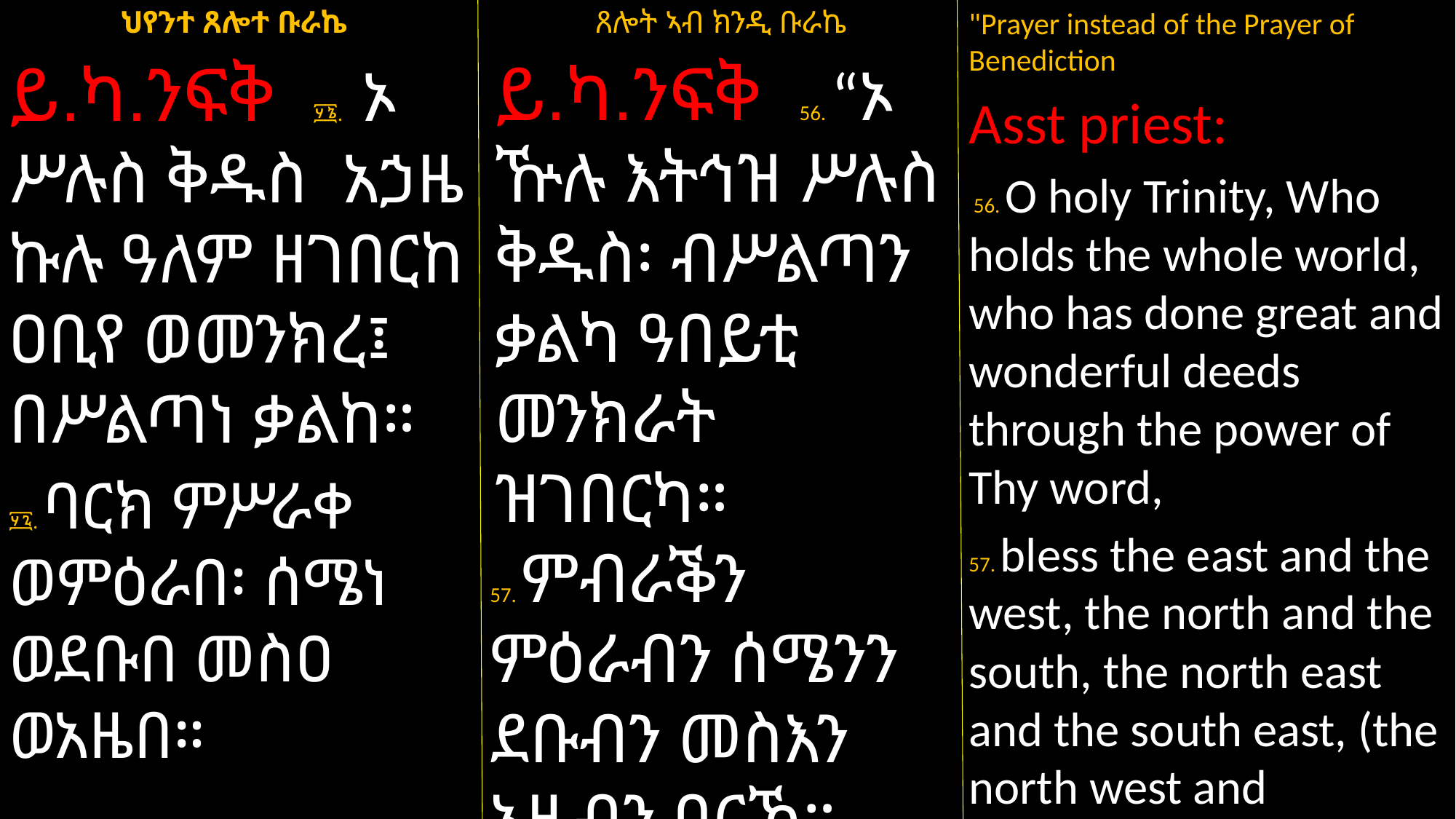

ጸሎት ኣብ ክንዲ ቡራኬ
ይ.ካ.ንፍቅ  56. “ኦ ዅሉ እትኅዝ ሥሉስ ቅዱስ፡ ብሥልጣን ቃልካ ዓበይቲ መንክራት ዝገበርካ።
57. ምብራቕን ምዕራብን ሰሜንን ደቡብን መስእን ኣዜብን ባርኸ።
ህየንተ ጸሎተ ቡራኬ
ይ.ካ.ንፍቅ  ፶፮.    ኦ ሥሉስ ቅዱስ  አኃዜ ኩሉ ዓለም ዘገበርከ ዐቢየ ወመንክረ፤ በሥልጣነ ቃልከ።
፶፯. ባርክ ምሥራቀ ወምዕራበ፡ ሰሜነ ወደቡበ መስዐ ወአዜበ።
"Prayer instead of the Prayer of Benediction
Asst priest:
 56. O holy Trinity, Who holds the whole world, who has done great and wonderful deeds through the power of Thy word,
57. bless the east and the west, the north and the south, the north east and the south east, (the north west and